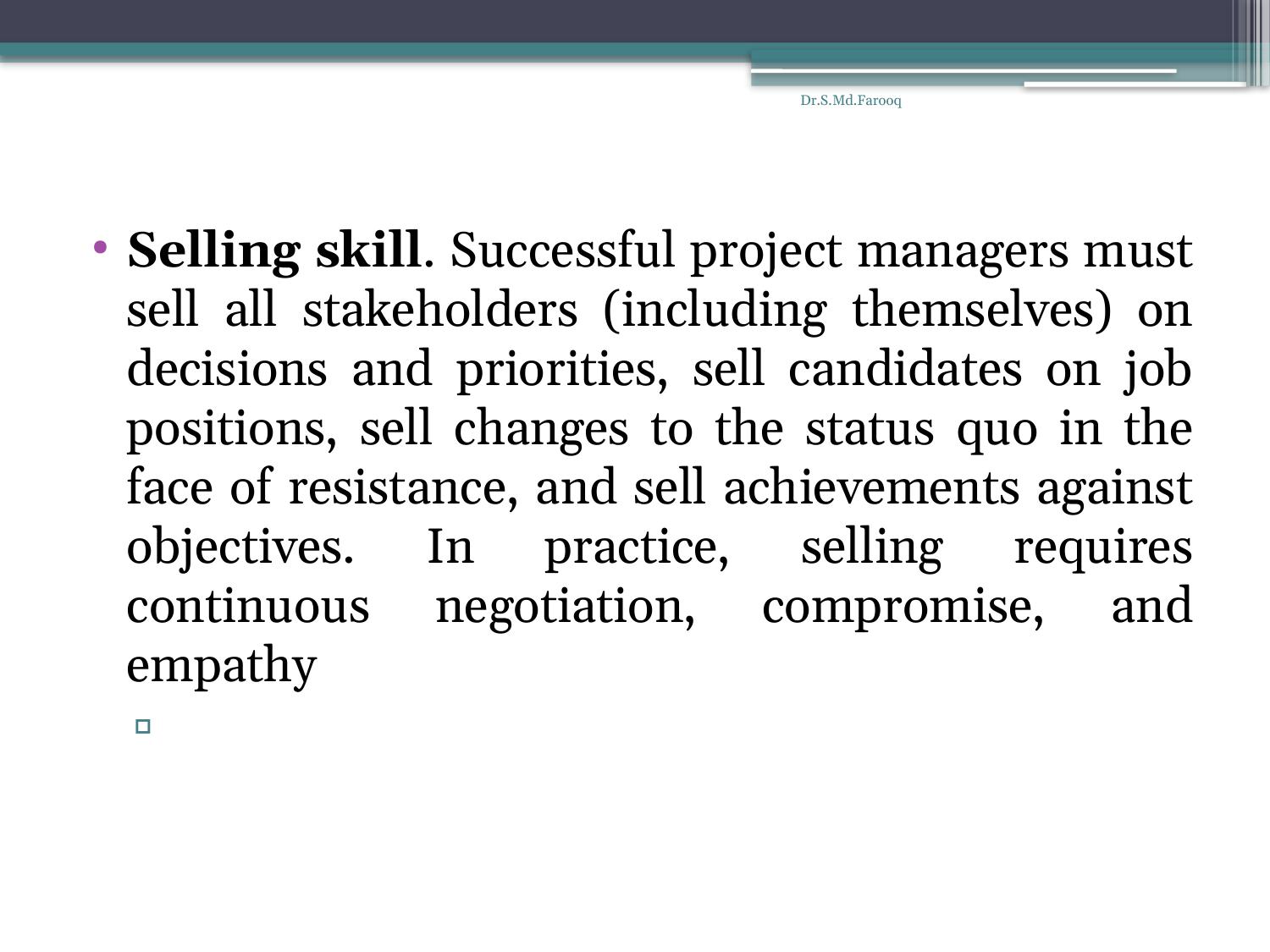

Dr.S.Md.Farooq
Selling skill. Successful project managers must sell all stakeholders (including themselves) on decisions and priorities, sell candidates on job positions, sell changes to the status quo in the face of resistance, and sell achievements against objectives. In practice, selling requires continuous negotiation, compromise, and empathy